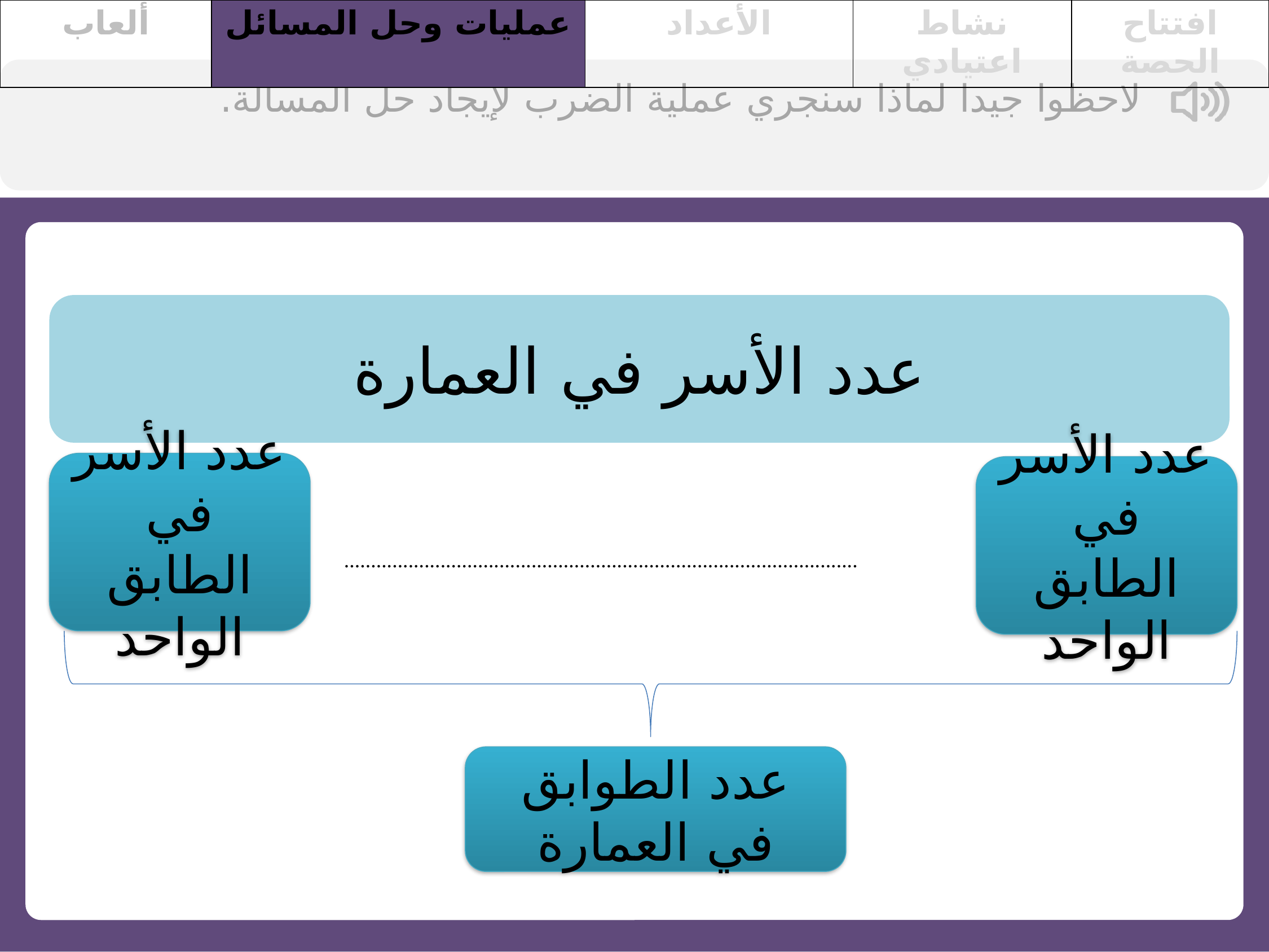

| ألعاب | عمليات وحل المسائل | الأعداد | نشاط اعتيادي | افتتاح الحصة |
| --- | --- | --- | --- | --- |

لاحظوا جيدا لماذا سنجري عملية الضرب لإيجاد حل المسألة.

عدد الأسر في العمارة
عدد الأسر في الطابق الواحد
عدد الأسر في الطابق الواحد
................................................................................................
عدد الطوابق في العمارة